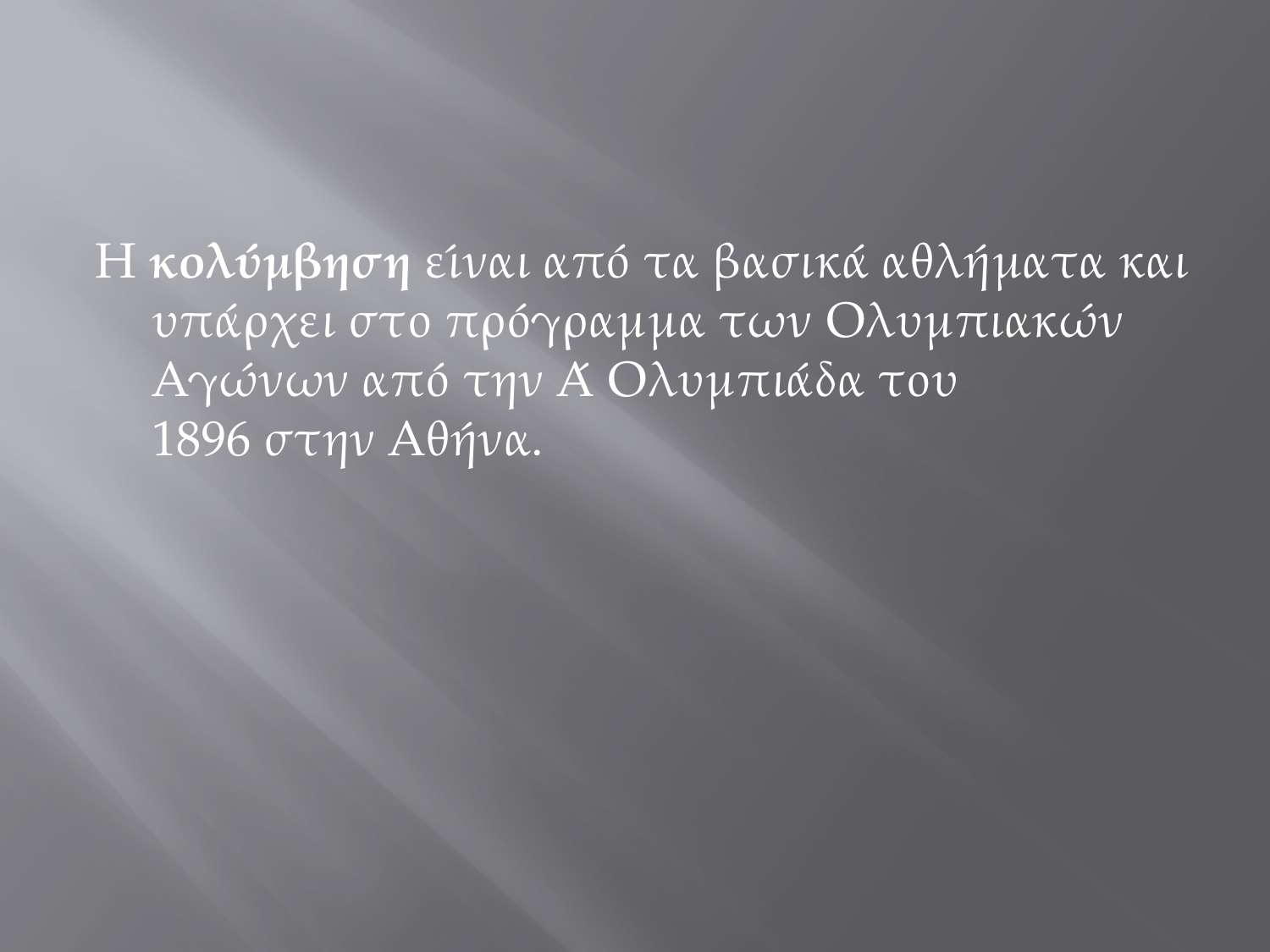

#
Η κολύμβηση είναι από τα βασικά αθλήματα και υπάρχει στο πρόγραμμα των Ολυμπιακών Αγώνων από την Ά Ολυμπιάδα του 1896 στην Αθήνα.